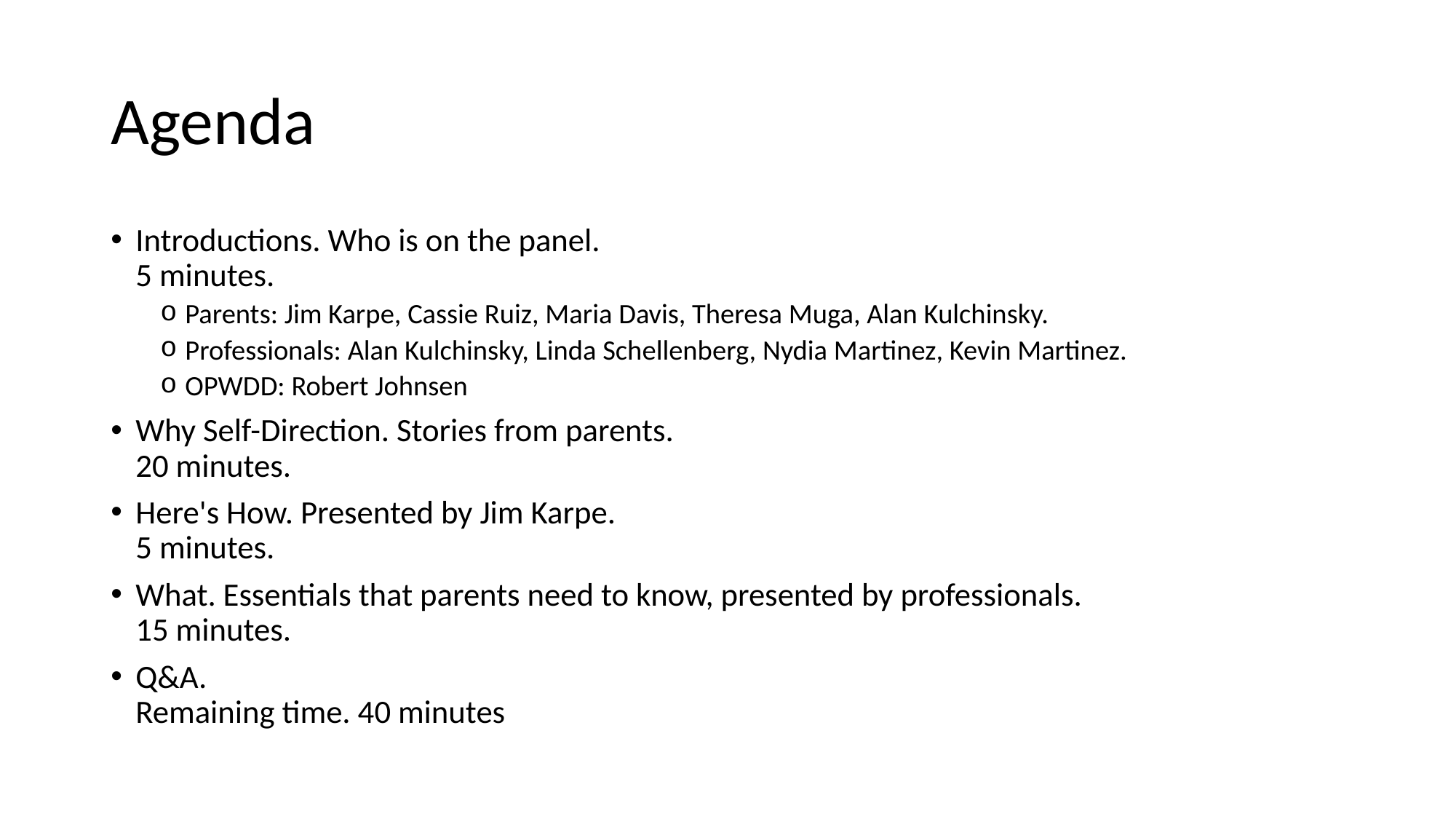

# Agenda
Introductions. Who is on the panel.
5 minutes.
Parents: Jim Karpe, Cassie Ruiz, Maria Davis, Theresa Muga, Alan Kulchinsky.
Professionals: Alan Kulchinsky, Linda Schellenberg, Nydia Martinez, Kevin Martinez.
OPWDD: Robert Johnsen
Why Self-Direction. Stories from parents.
20 minutes.
Here's How. Presented by Jim Karpe.
5 minutes.
What. Essentials that parents need to know, presented by professionals.
15 minutes.
Q&A.
Remaining time. 40 minutes